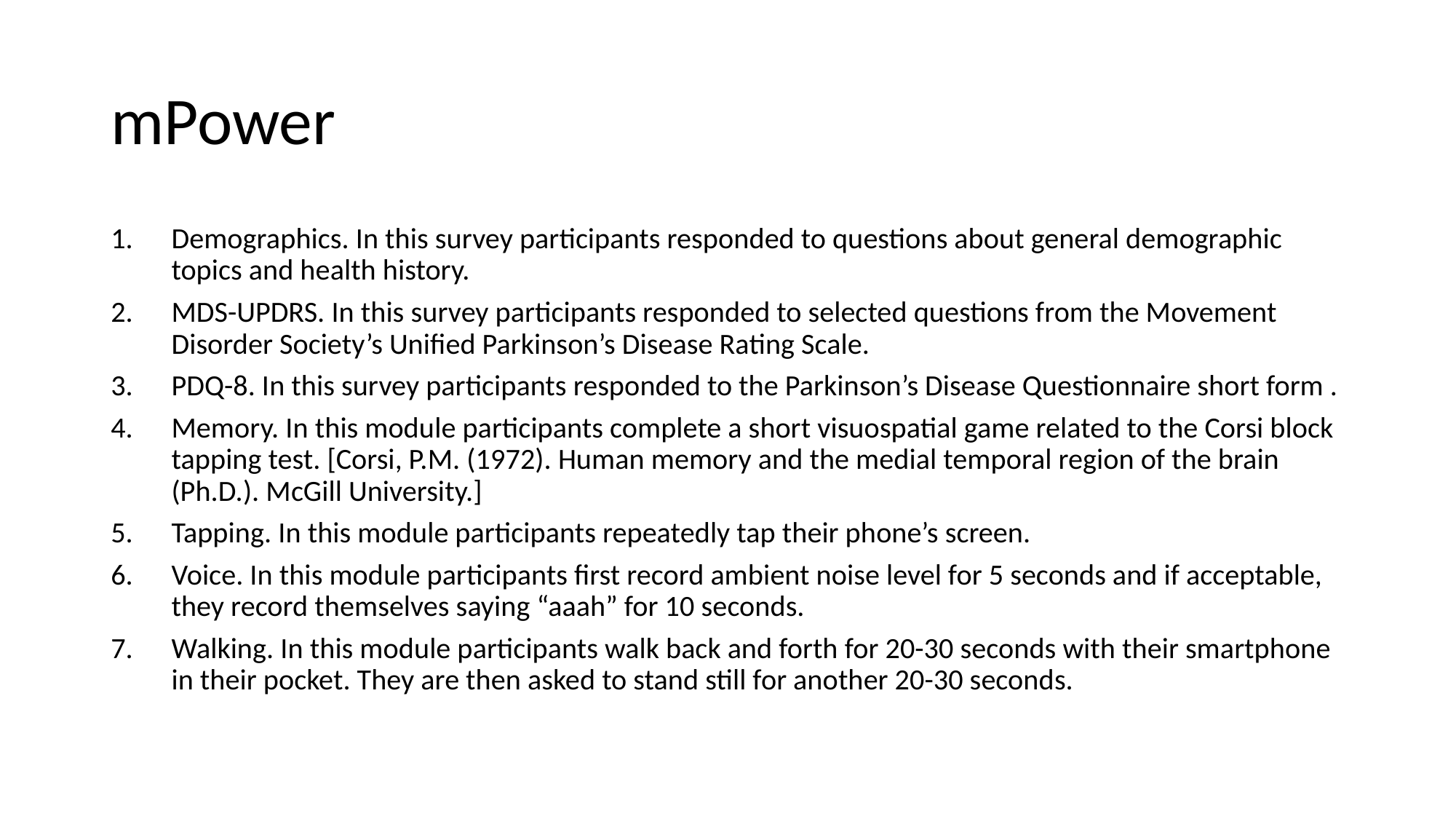

# mPower
Demographics. In this survey participants responded to questions about general demographic topics and health history.
MDS-UPDRS. In this survey participants responded to selected questions from the Movement Disorder Society’s Unified Parkinson’s Disease Rating Scale.
PDQ-8. In this survey participants responded to the Parkinson’s Disease Questionnaire short form .
Memory. In this module participants complete a short visuospatial game related to the Corsi block tapping test. [Corsi, P.M. (1972). Human memory and the medial temporal region of the brain (Ph.D.). McGill University.]
Tapping. In this module participants repeatedly tap their phone’s screen.
Voice. In this module participants first record ambient noise level for 5 seconds and if acceptable, they record themselves saying “aaah” for 10 seconds.
Walking. In this module participants walk back and forth for 20-30 seconds with their smartphone in their pocket. They are then asked to stand still for another 20-30 seconds.